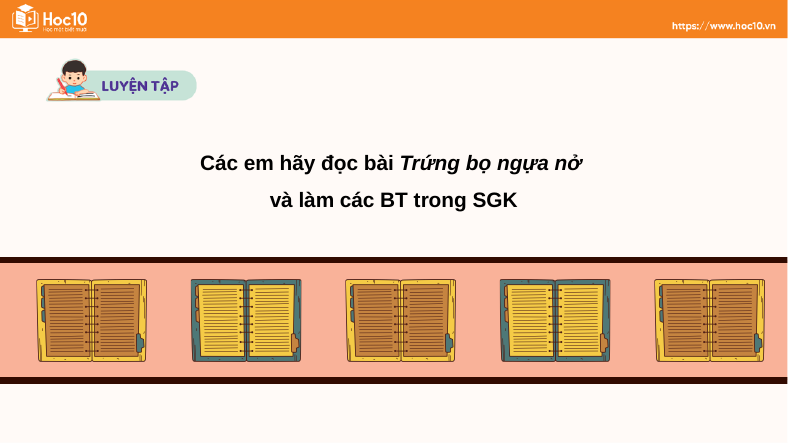

Các em hãy đọc bài Trứng bọ ngựa nở
và làm các BT trong SGK